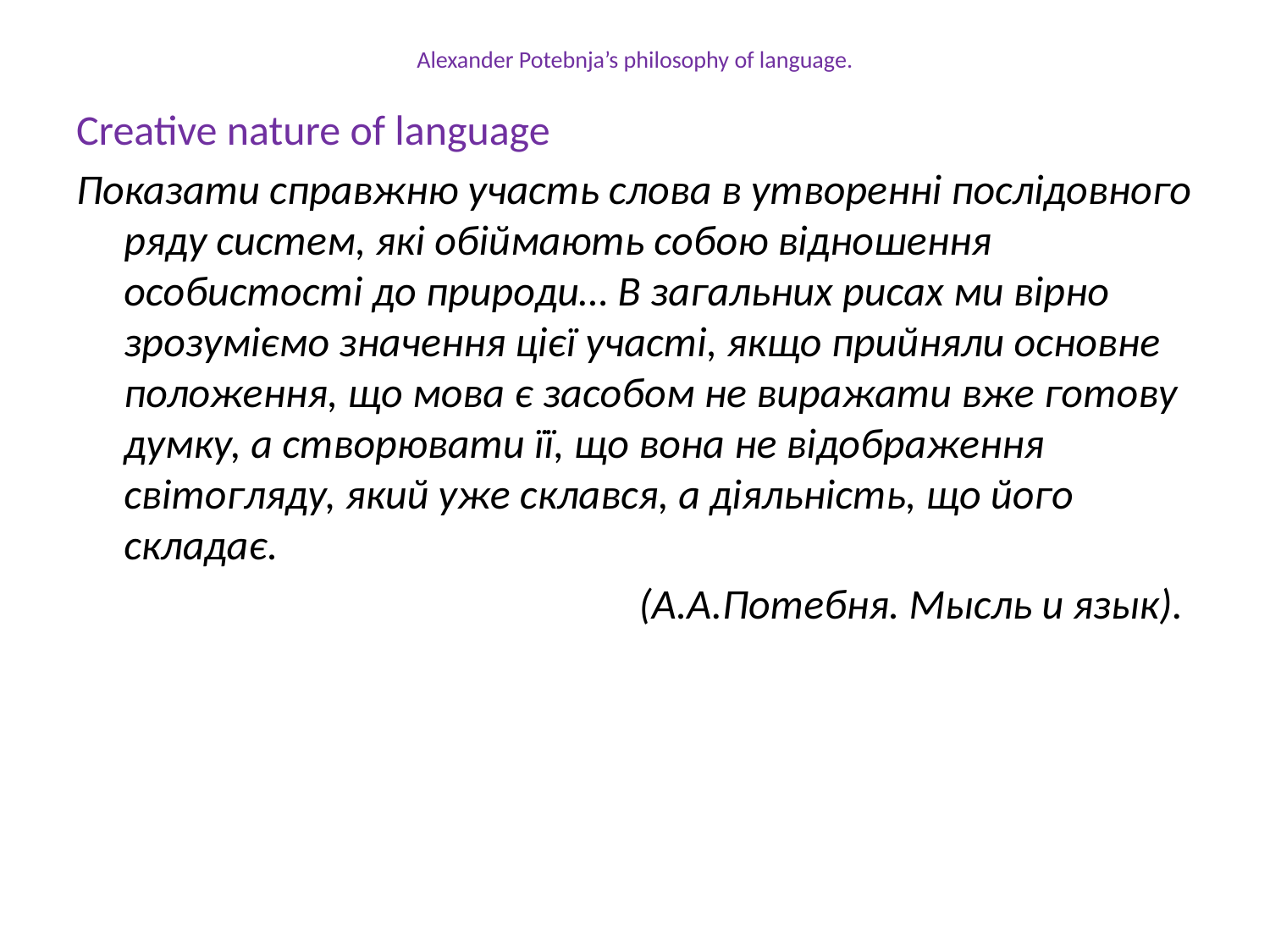

# Alexander Potebnja’s philosophy of language.
Creative nature of language
Показати справжню участь слова в утворенні послідовного ряду систем, які обіймають собою відношення особистості до природи… В загальних рисах ми вірно зрозуміємо значення цієї участі, якщо прийняли основне положення, що мова є засобом не виражати вже готову думку, а створювати її, що вона не відображення світогляду, який уже склався, а діяльність, що його складає.
(А.А.Потебня. Мысль и язык).